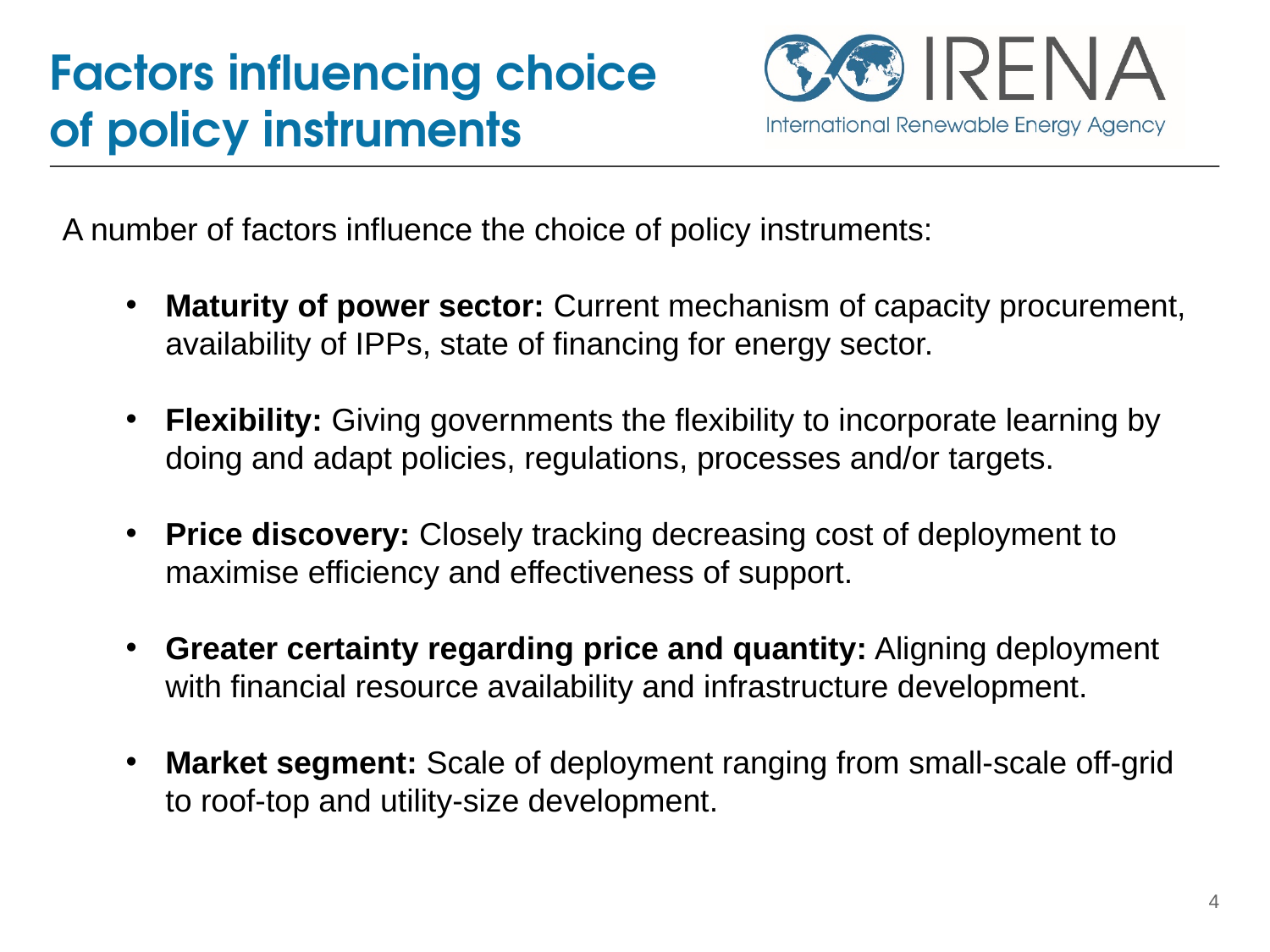

# Factors influencing choice of policy instruments
A number of factors influence the choice of policy instruments:

Maturity of power sector: Current mechanism of capacity procurement, availability of IPPs, state of financing for energy sector.

Flexibility: Giving governments the flexibility to incorporate learning by doing and adapt policies, regulations, processes and/or targets.

Price discovery: Closely tracking decreasing cost of deployment to maximise efficiency and effectiveness of support.

Greater certainty regarding price and quantity: Aligning deployment with financial resource availability and infrastructure development.

Market segment: Scale of deployment ranging from small-scale off-grid to roof-top and utility-size development.
4